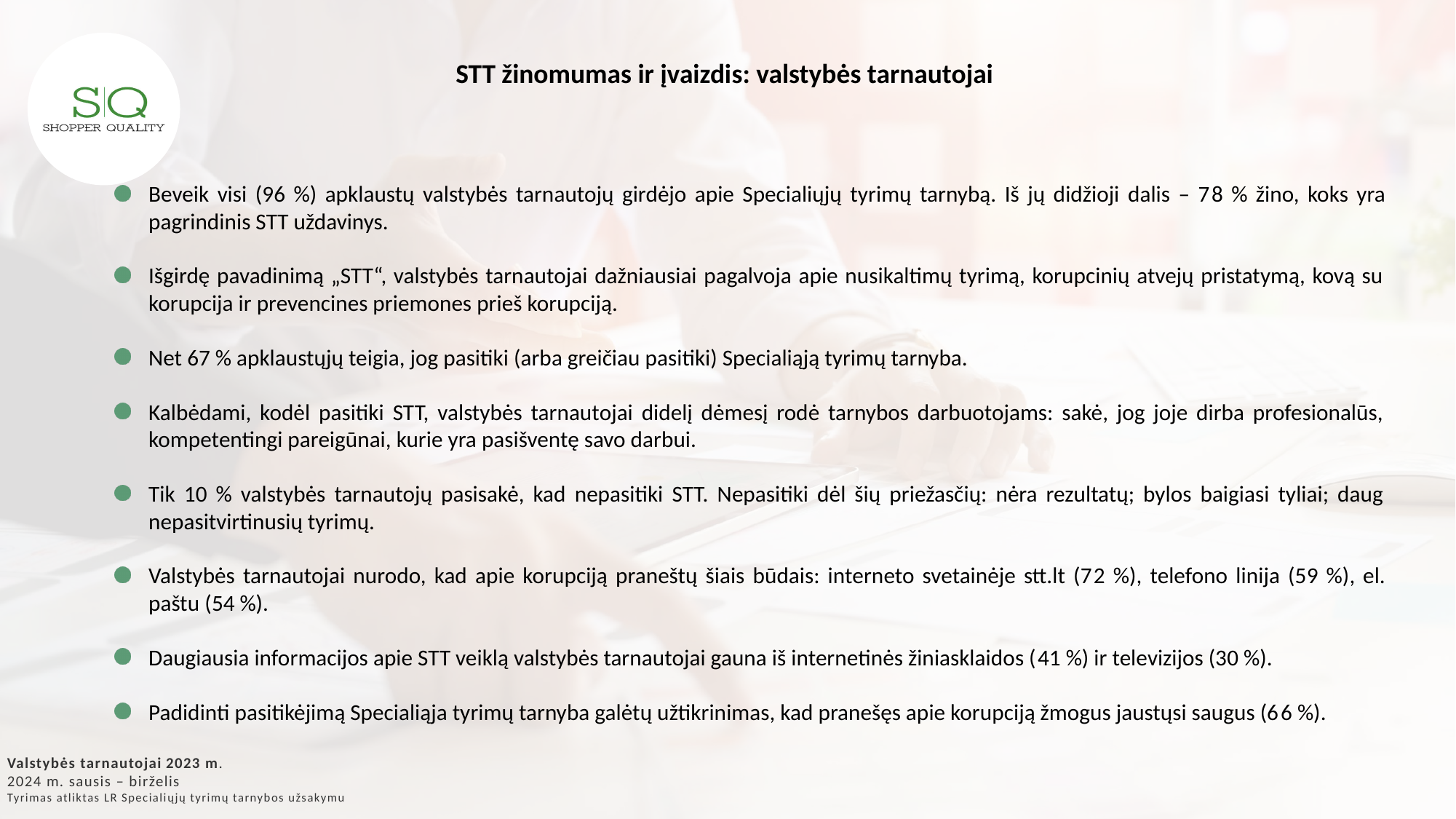

STT žinomumas ir įvaizdis: valstybės tarnautojai
Beveik visi (96 %) apklaustų valstybės tarnautojų girdėjo apie Specialiųjų tyrimų tarnybą. Iš jų didžioji dalis – 78 % žino, koks yra pagrindinis STT uždavinys.

Išgirdę pavadinimą „STT“, valstybės tarnautojai dažniausiai pagalvoja apie nusikaltimų tyrimą, korupcinių atvejų pristatymą, kovą su korupcija ir prevencines priemones prieš korupciją.

Net 67 % apklaustųjų teigia, jog pasitiki (arba greičiau pasitiki) Specialiąją tyrimų tarnyba.

Kalbėdami, kodėl pasitiki STT, valstybės tarnautojai didelį dėmesį rodė tarnybos darbuotojams: sakė, jog joje dirba profesionalūs, kompetentingi pareigūnai, kurie yra pasišventę savo darbui.

Tik 10 % valstybės tarnautojų pasisakė, kad nepasitiki STT. Nepasitiki dėl šių priežasčių: nėra rezultatų; bylos baigiasi tyliai; daug nepasitvirtinusių tyrimų.

Valstybės tarnautojai nurodo, kad apie korupciją praneštų šiais būdais: interneto svetainėje stt.lt (72 %), telefono linija (59 %), el. paštu (54 %).

Daugiausia informacijos apie STT veiklą valstybės tarnautojai gauna iš internetinės žiniasklaidos (41 %) ir televizijos (30 %).

Padidinti pasitikėjimą Specialiąja tyrimų tarnyba galėtų užtikrinimas, kad pranešęs apie korupciją žmogus jaustųsi saugus (66 %).
Valstybės tarnautojai 2023 m.
2024 m. sausis – birželis
Tyrimas atliktas LR Specialiųjų tyrimų tarnybos užsakymu